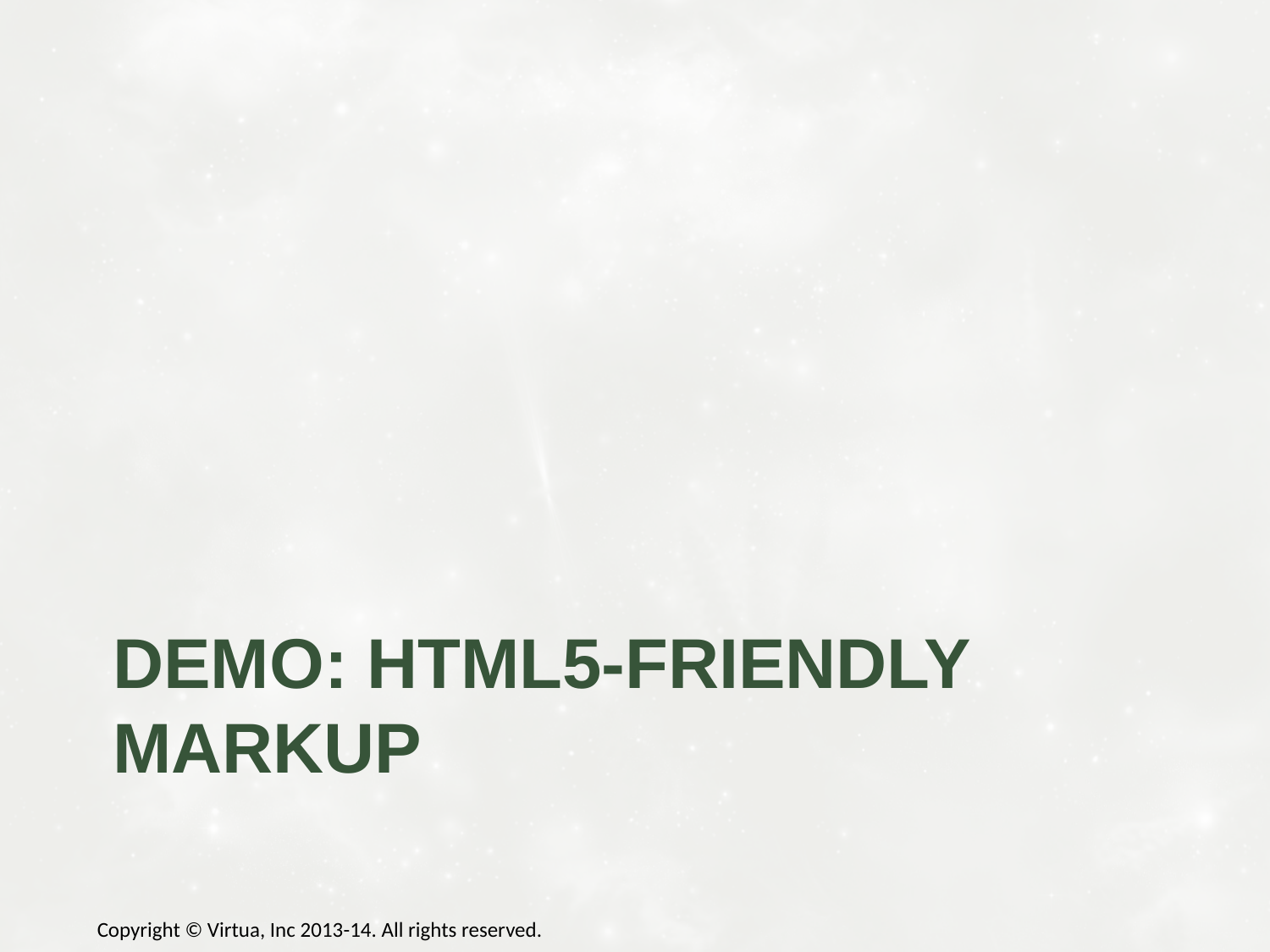

# DEMO: HTML5-friendly markup
Copyright © Virtua, Inc 2013-14. All rights reserved.